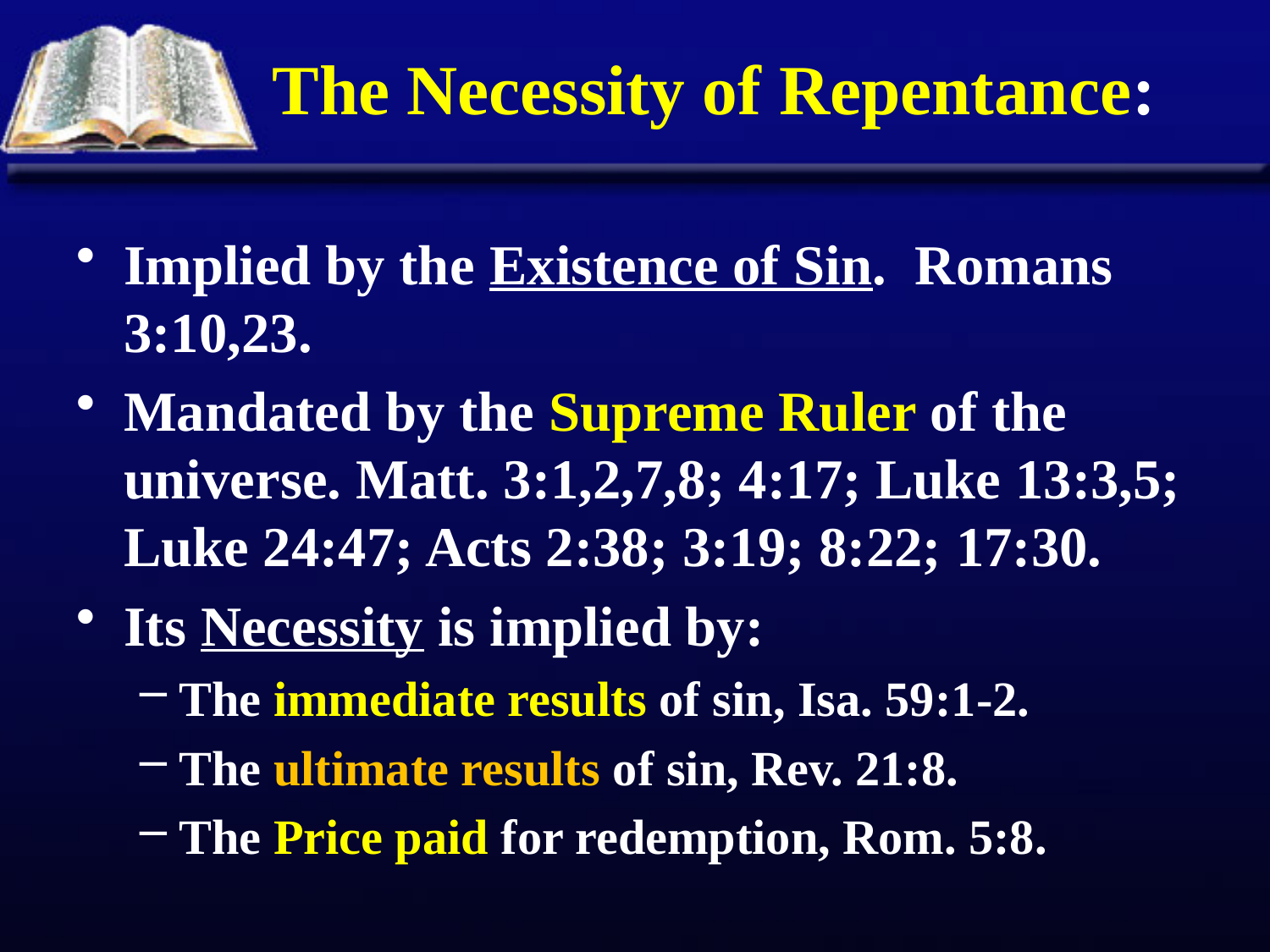

# The Necessity of Repentance:
Implied by the Existence of Sin.  Romans 3:10,23.
Mandated by the Supreme Ruler of the universe. Matt. 3:1,2,7,8; 4:17; Luke 13:3,5; Luke 24:47; Acts 2:38; 3:19; 8:22; 17:30.
Its Necessity is implied by:
The immediate results of sin, Isa. 59:1-2.
The ultimate results of sin, Rev. 21:8.
The Price paid for redemption, Rom. 5:8.